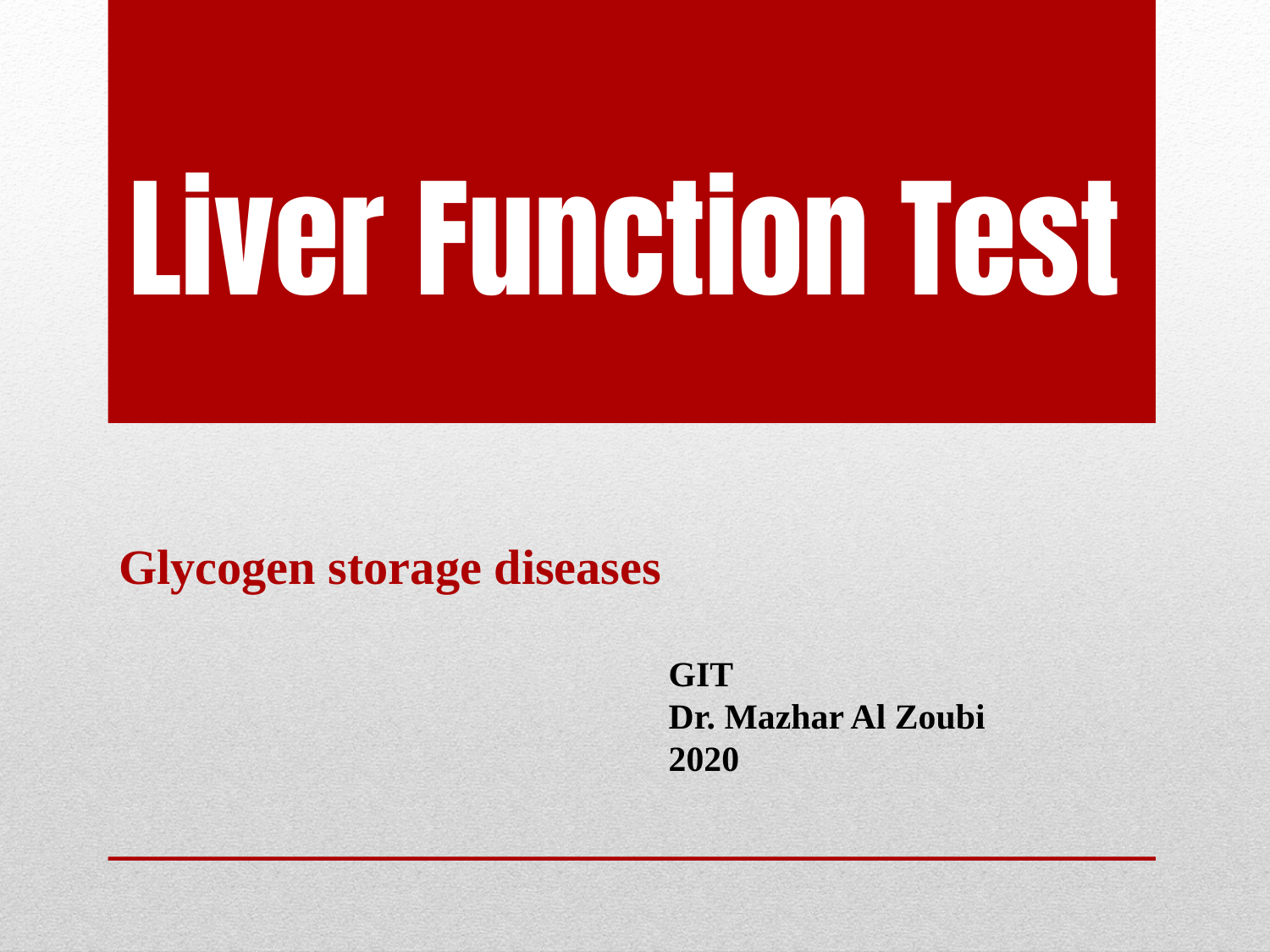

# Liver Function Test
Glycogen storage diseases
GIT
Dr. Mazhar Al Zoubi
2020